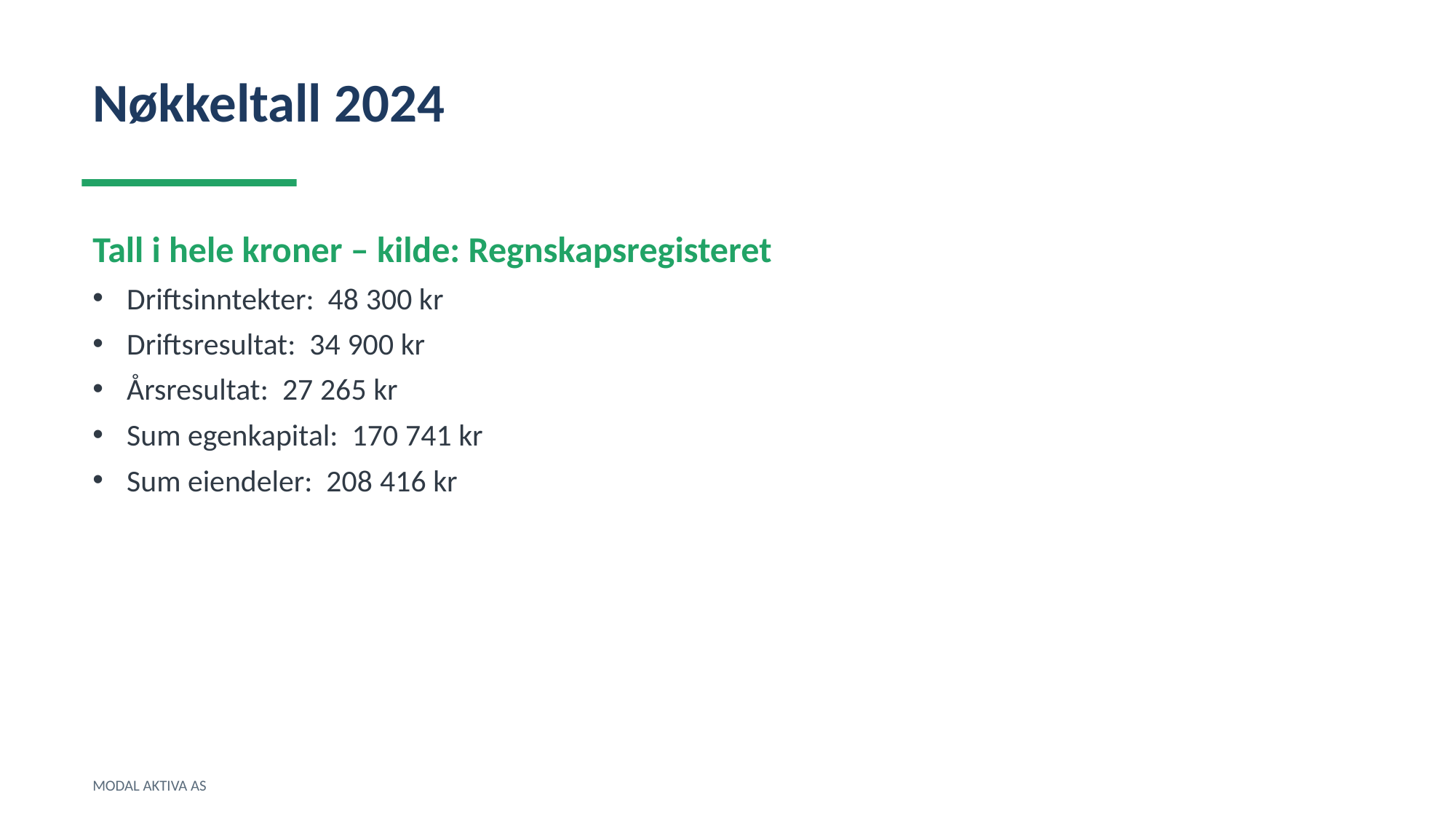

Nøkkeltall 2024

Tall i hele kroner – kilde: Regnskapsregisteret
Driftsinntekter:  48 300 kr
Driftsresultat:  34 900 kr
Årsresultat:  27 265 kr
Sum egenkapital:  170 741 kr
Sum eiendeler:  208 416 kr
MODAL AKTIVA AS